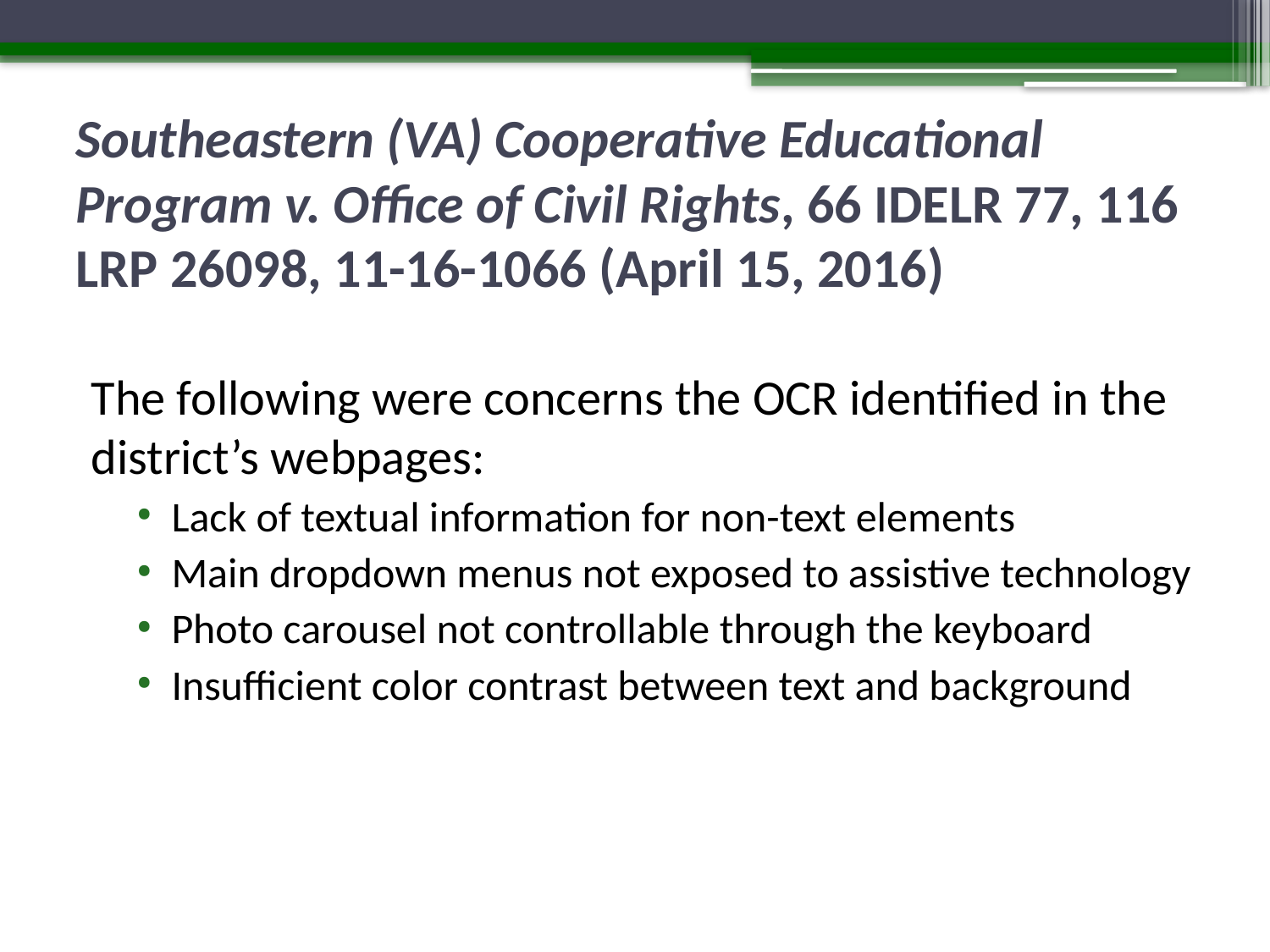

# Southeastern (VA) Cooperative Educational Program v. Office of Civil Rights, 66 IDELR 77, 116 LRP 26098, 11-16-1066 (April 15, 2016)
The following were concerns the OCR identified in the district’s webpages:
Lack of textual information for non-text elements
Main dropdown menus not exposed to assistive technology
Photo carousel not controllable through the keyboard
Insufficient color contrast between text and background